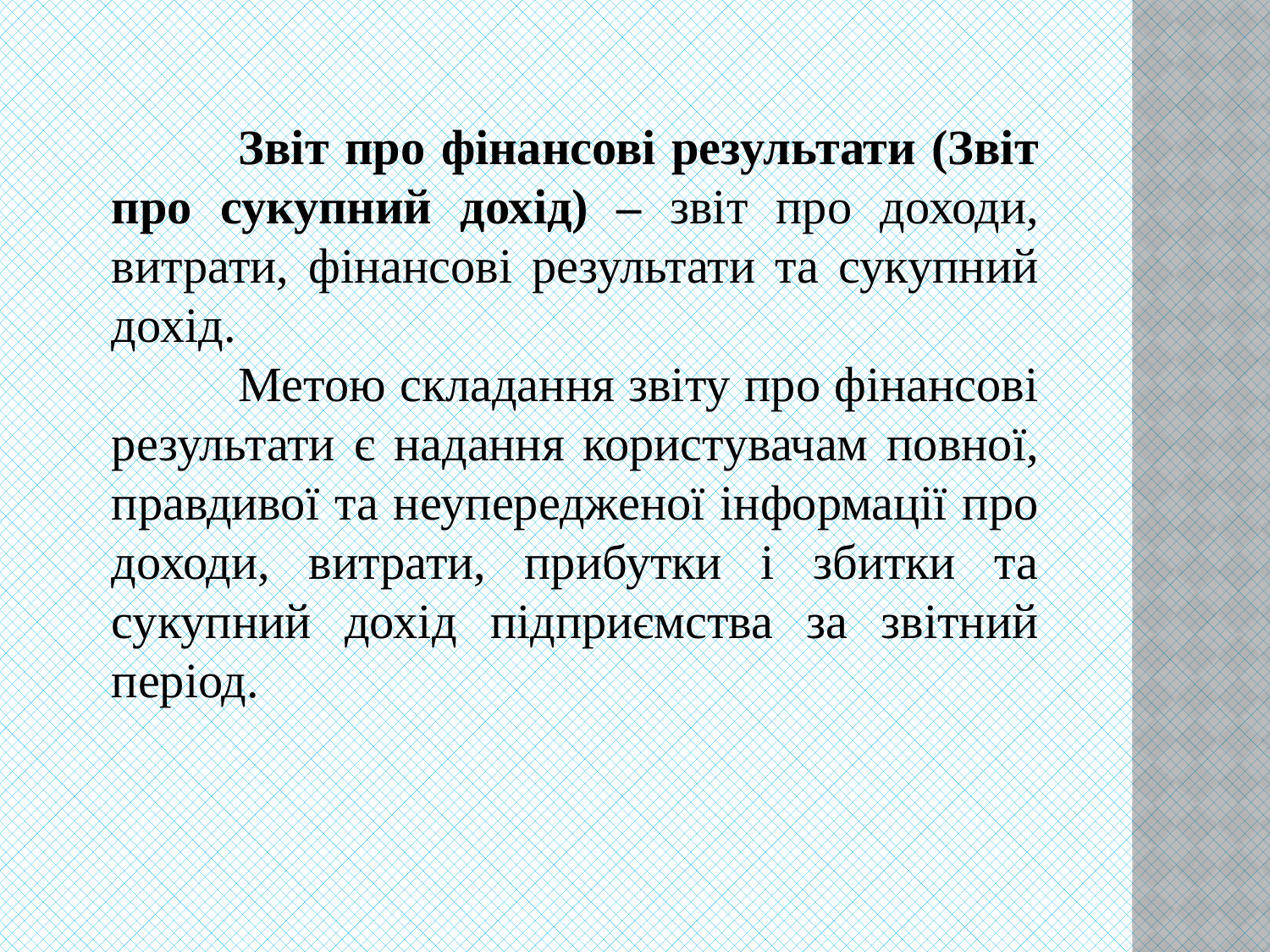

Звіт про фінансові результати (Звіт про сукупний дохід) – звіт про доходи, витрати, фінансові результати та сукупний дохід.
	Метою складання звіту про фінансові результати є надання користувачам повної, правдивої та неупередженої інформації про доходи, витрати, прибутки і збитки та сукупний дохід підприємства за звітний період.